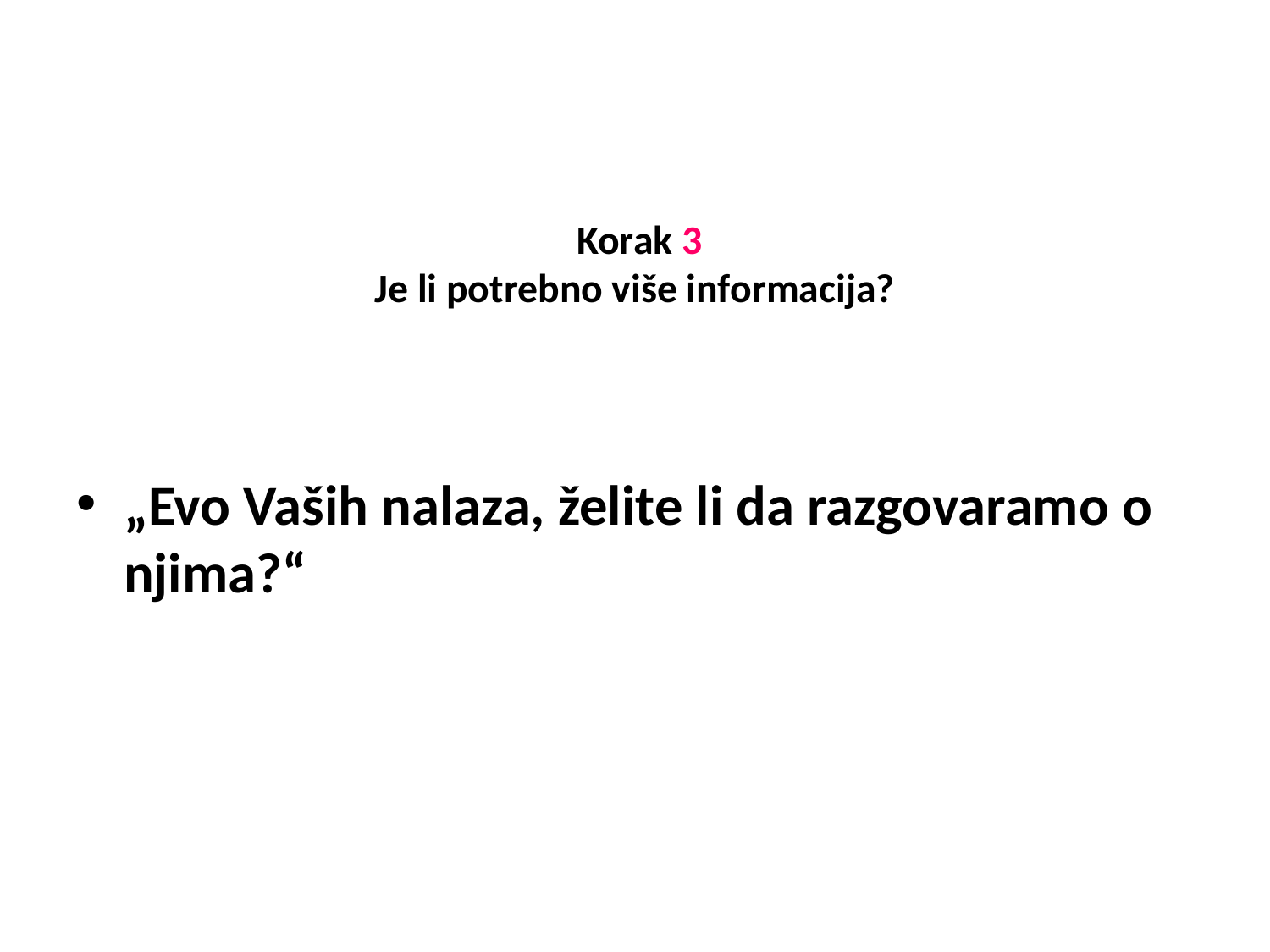

# Korak 3
Je li potrebno više informacija?

„Evo Vaših nalaza, želite li da razgovaramo o njima?“